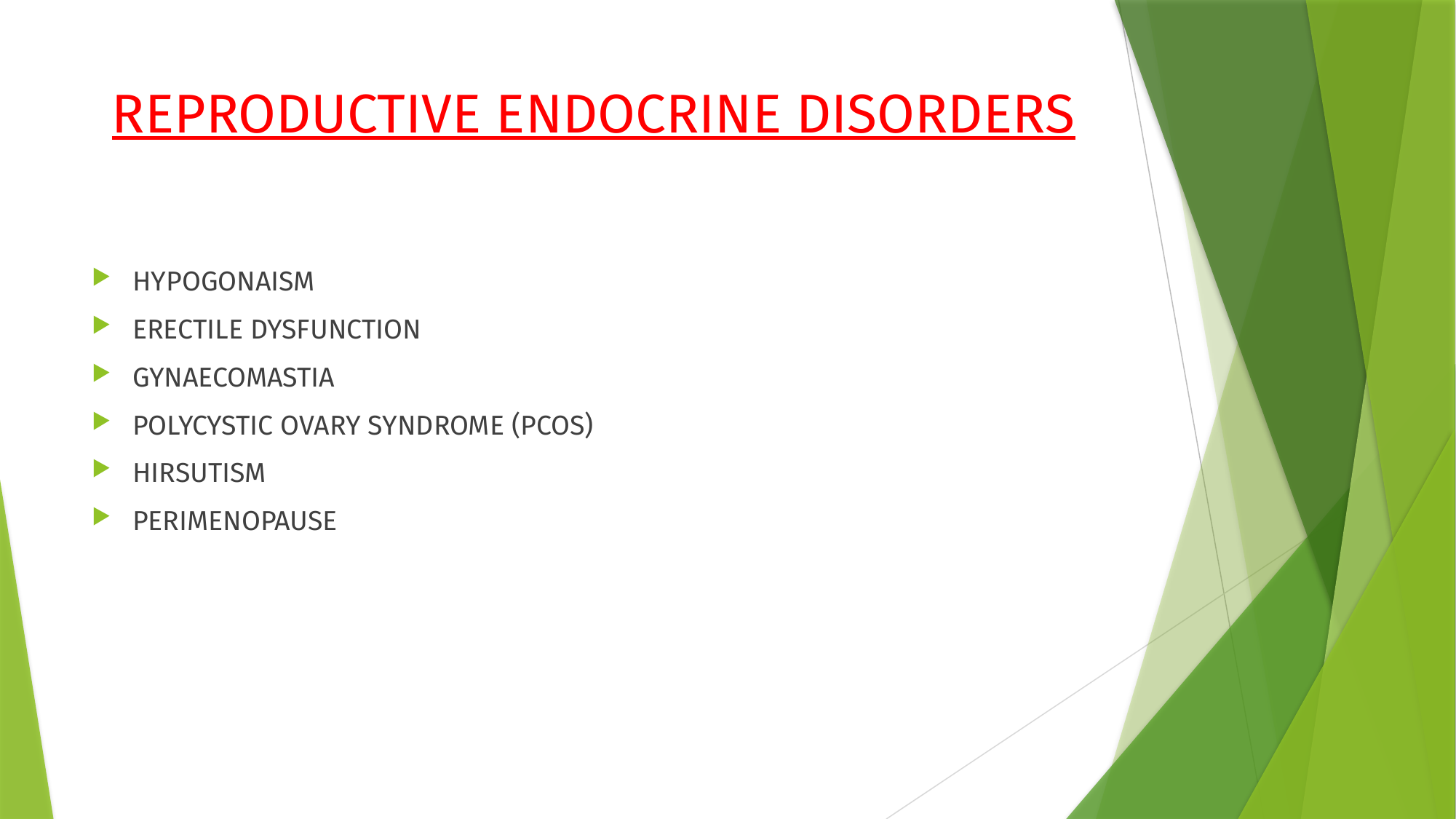

# REPRODUCTIVE ENDOCRINE DISORDERS
HYPOGONAISM
ERECTILE DYSFUNCTION
GYNAECOMASTIA
POLYCYSTIC OVARY SYNDROME (PCOS)
HIRSUTISM
PERIMENOPAUSE